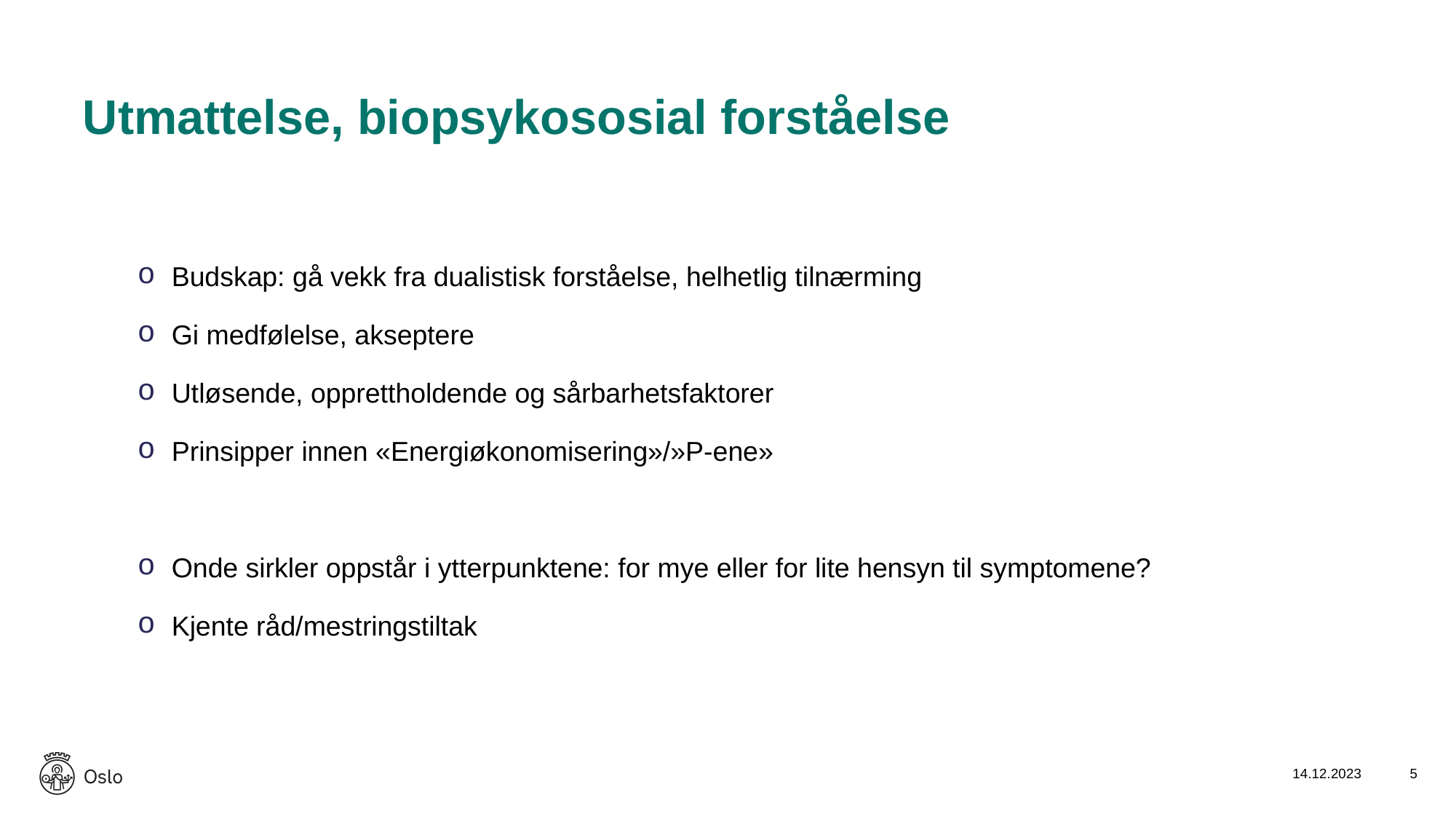

# Utmattelse, biopsykososial forståelse
Budskap: gå vekk fra dualistisk forståelse, helhetlig tilnærming
Gi medfølelse, akseptere
Utløsende, opprettholdende og sårbarhetsfaktorer
Prinsipper innen «Energiøkonomisering»/»P-ene»

Onde sirkler oppstår i ytterpunktene: for mye eller for lite hensyn til symptomene?
Kjente råd/mestringstiltak

14.12.2023
5